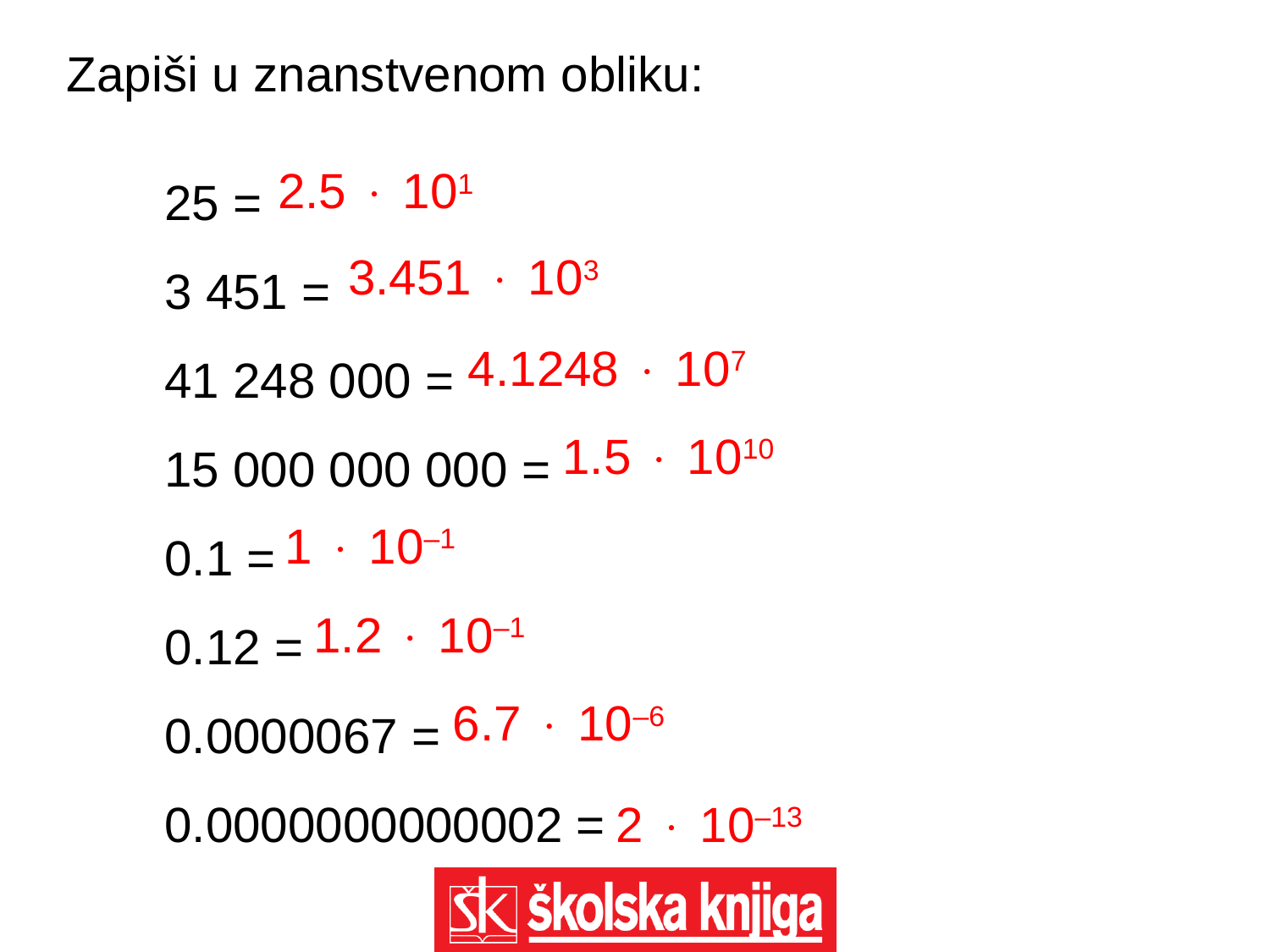

Zapiši u znanstvenom obliku:
25 =
3 451 =
41 248 000 =
15 000 000 000 =
0.1 =
0.12 =
0.0000067 =
0.0000000000002 =
2.5 ⋅ 101
3.451 ⋅ 103
4.1248 ⋅ 107
1.5 ⋅ 1010
1 ⋅ 10–1
1.2 ⋅ 10–1
6.7 ⋅ 10–6
2 ⋅ 10–13